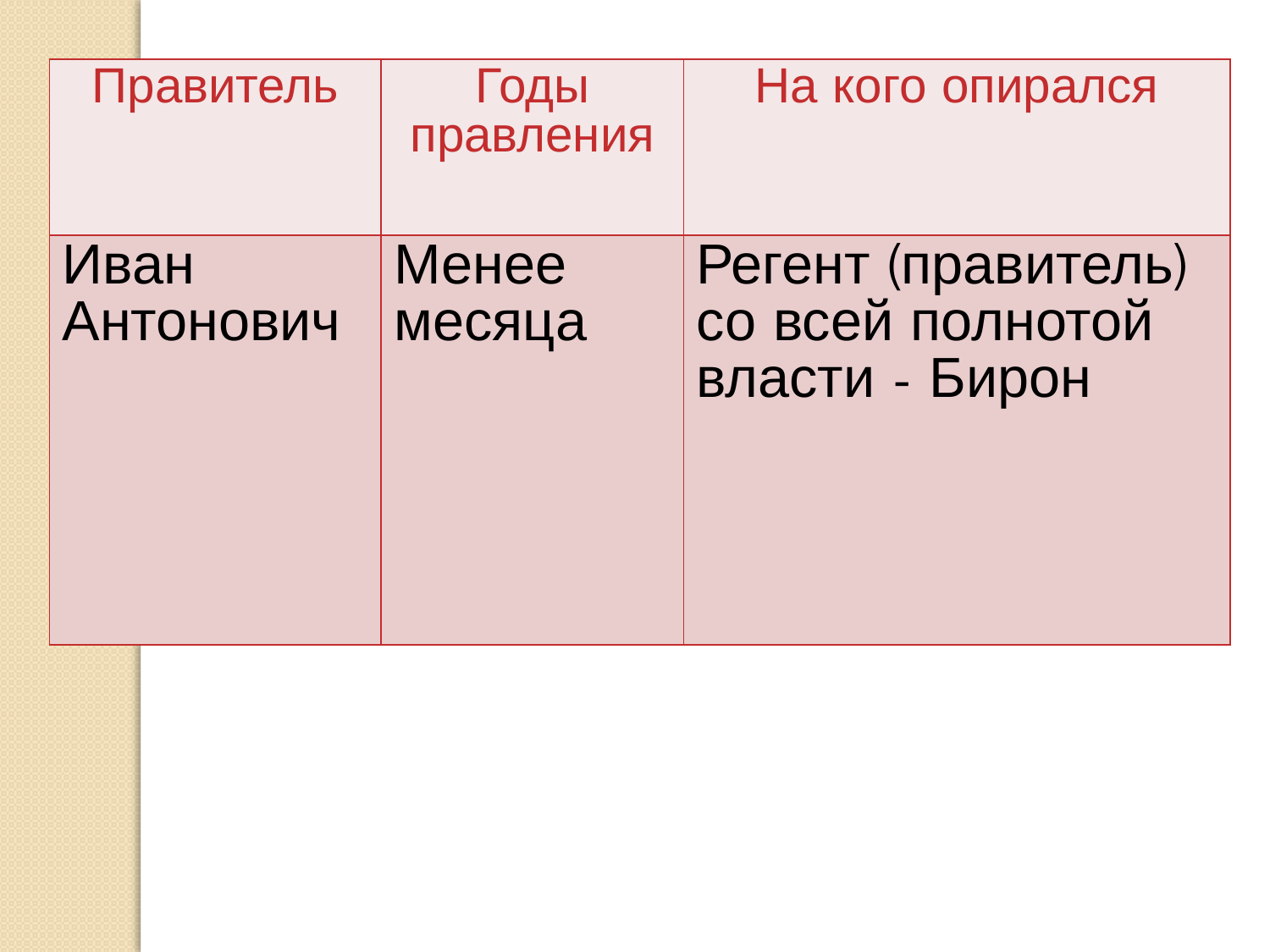

| Правитель | Годы правления | На кого опирался |
| --- | --- | --- |
| Иван Антонович | Менее месяца | Регент (правитель) со всей полнотой власти - Бирон |